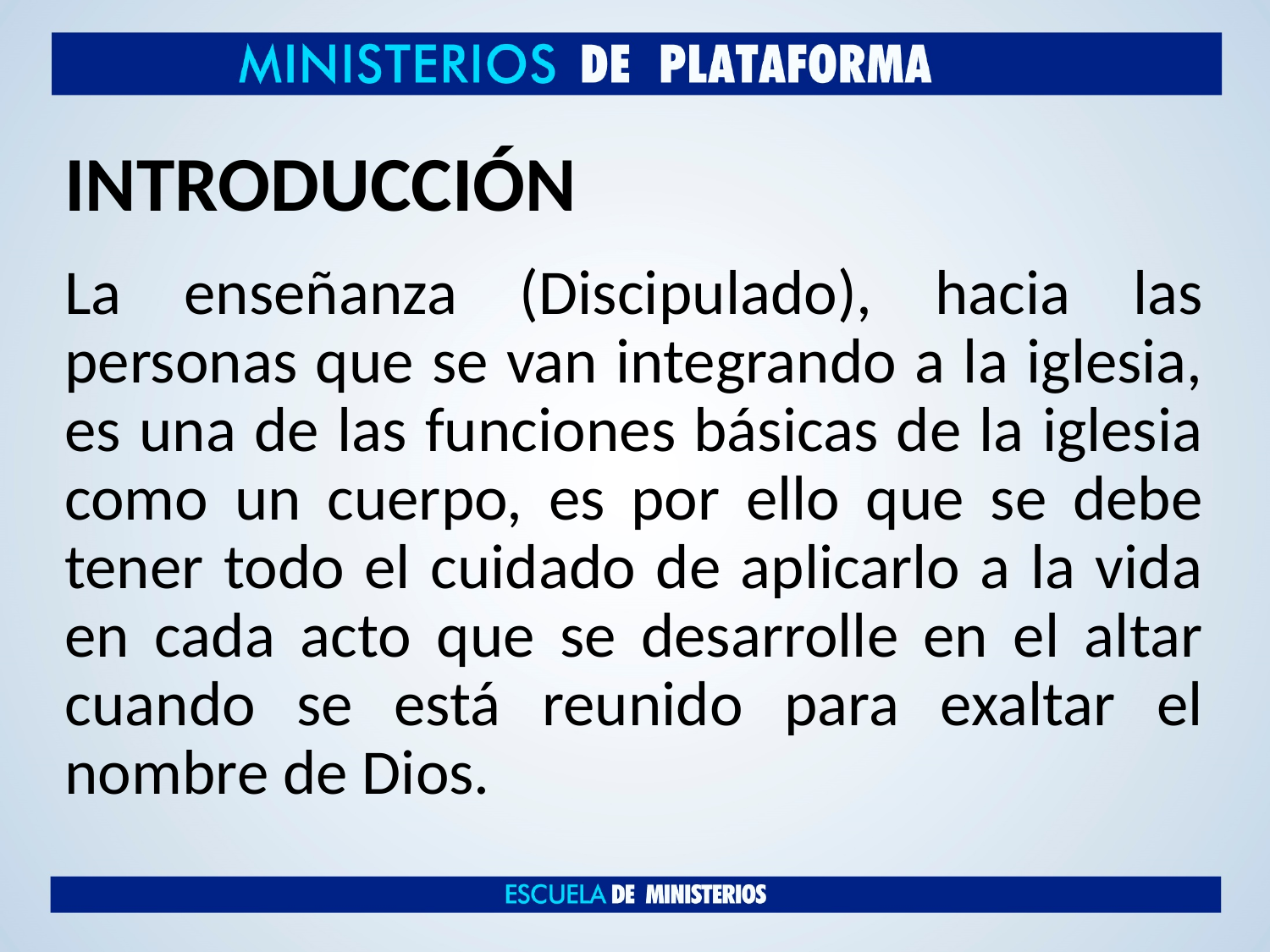

# INTRODUCCIÓN
La enseñanza (Discipulado), hacia las personas que se van integrando a la iglesia, es una de las funciones básicas de la iglesia como un cuerpo, es por ello que se debe tener todo el cuidado de aplicarlo a la vida en cada acto que se desarrolle en el altar cuando se está reunido para exaltar el nombre de Dios.